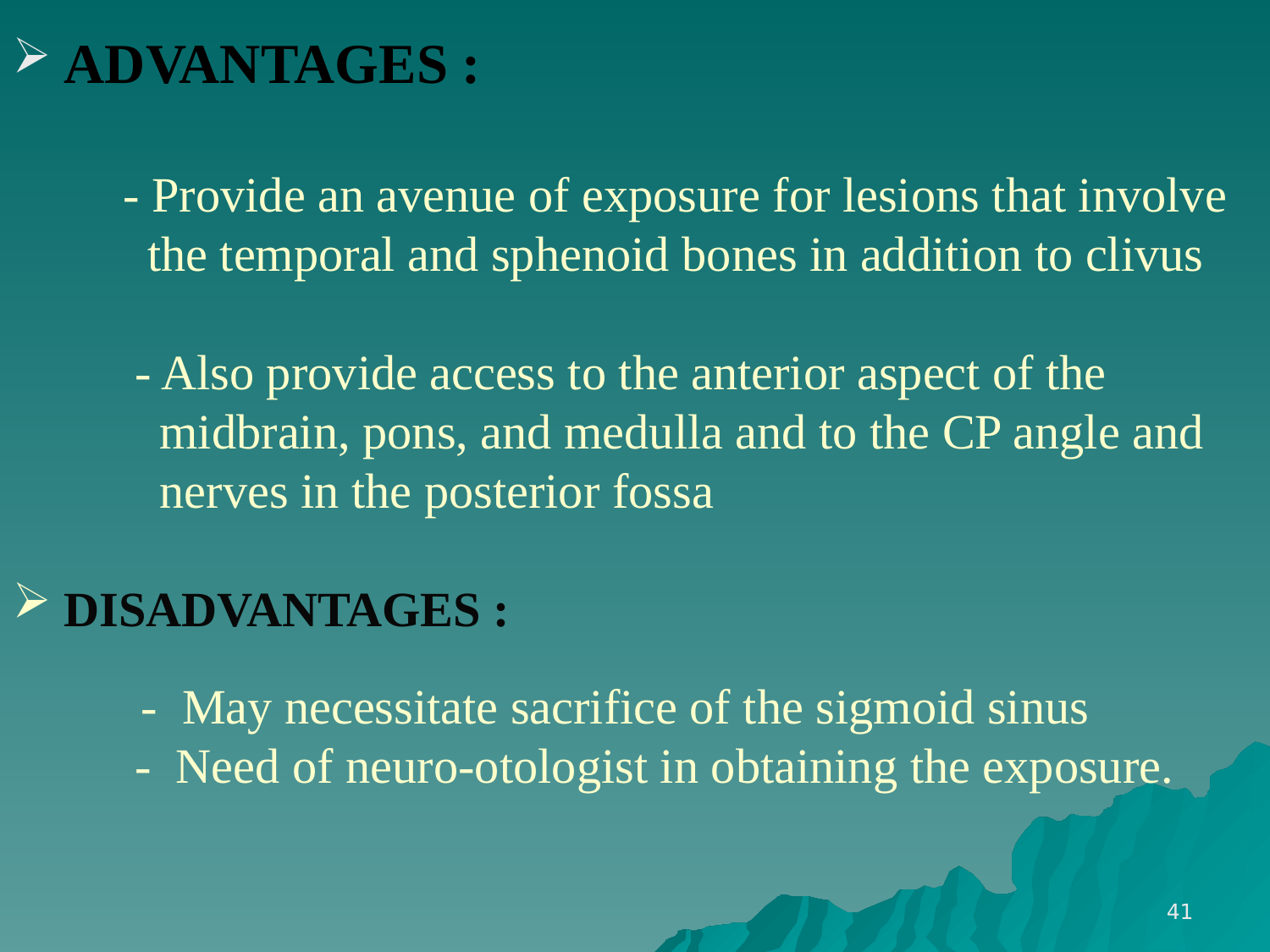

ADVANTAGES :

         - Provide an avenue of exposure for lesions that involve
           the temporal and sphenoid bones in addition to clivus

          - Also provide access to the anterior aspect of the
            midbrain, pons, and medulla and to the CP angle and
            nerves in the posterior fossa

 DISADVANTAGES :

                -  May necessitate sacrifice of the sigmoid sinus
          -  Need of neuro-otologist in obtaining the exposure.

41